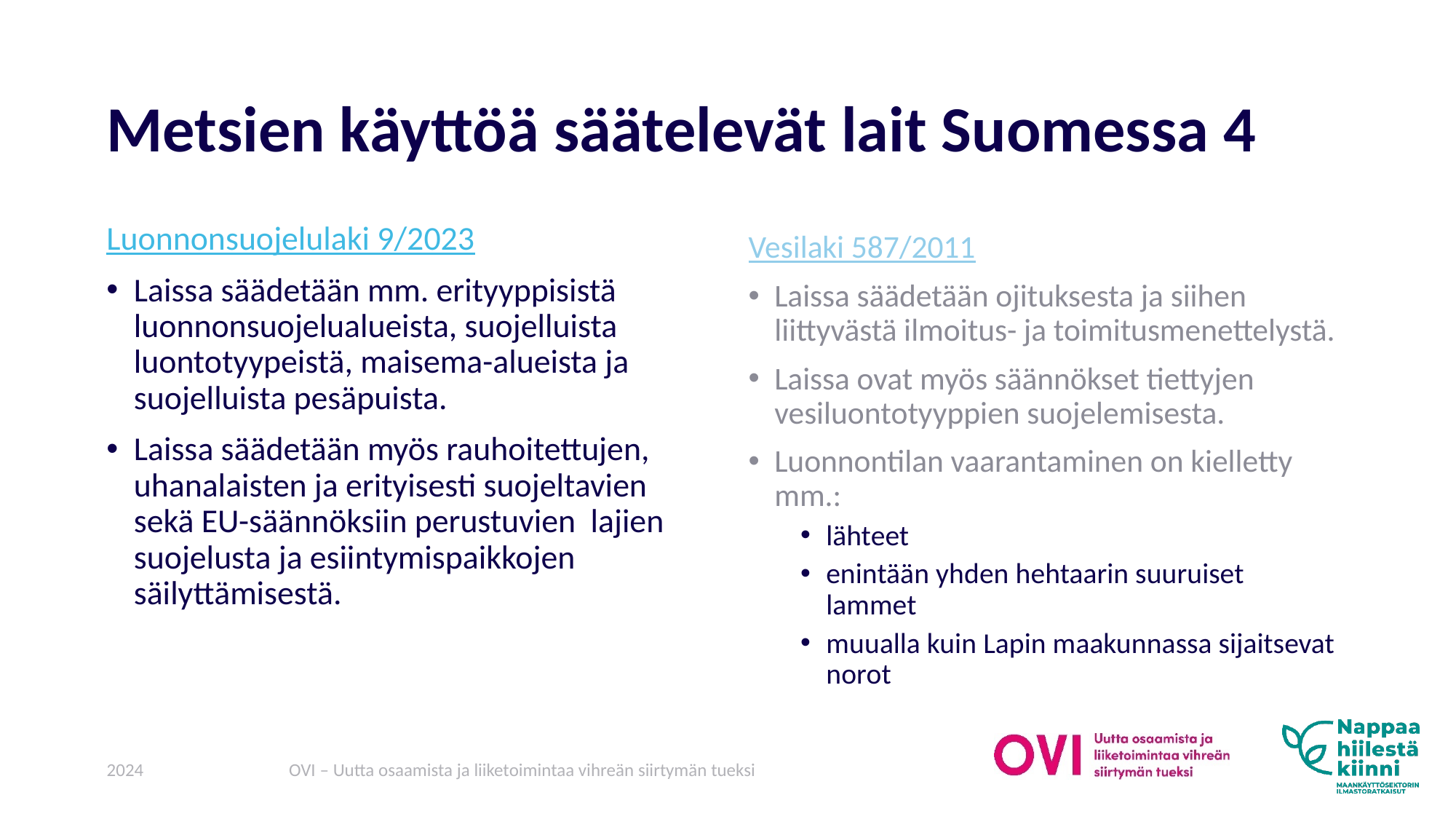

# Metsien käyttöä säätelevät lait Suomessa 4
Luonnonsuojelulaki 9/2023
Laissa säädetään mm. erityyppisistä luonnonsuojelualueista, suojelluista luontotyypeistä, maisema-alueista ja suojelluista pesäpuista.
Laissa säädetään myös rauhoitettujen, uhanalaisten ja erityisesti suojeltavien sekä EU-säännöksiin perustuvien  lajien suojelusta ja esiintymispaikkojen säilyttämisestä.
Vesilaki 587/2011
Laissa säädetään ojituksesta ja siihen liittyvästä ilmoitus- ja toimitusmenettelystä.
Laissa ovat myös säännökset tiettyjen vesiluontotyyppien suojelemisesta.
Luonnontilan vaarantaminen on kielletty mm.:
lähteet
enintään yhden hehtaarin suuruiset lammet
muualla kuin Lapin maakunnassa sijaitsevat norot
2024
OVI – Uutta osaamista ja liiketoimintaa vihreän siirtymän tueksi